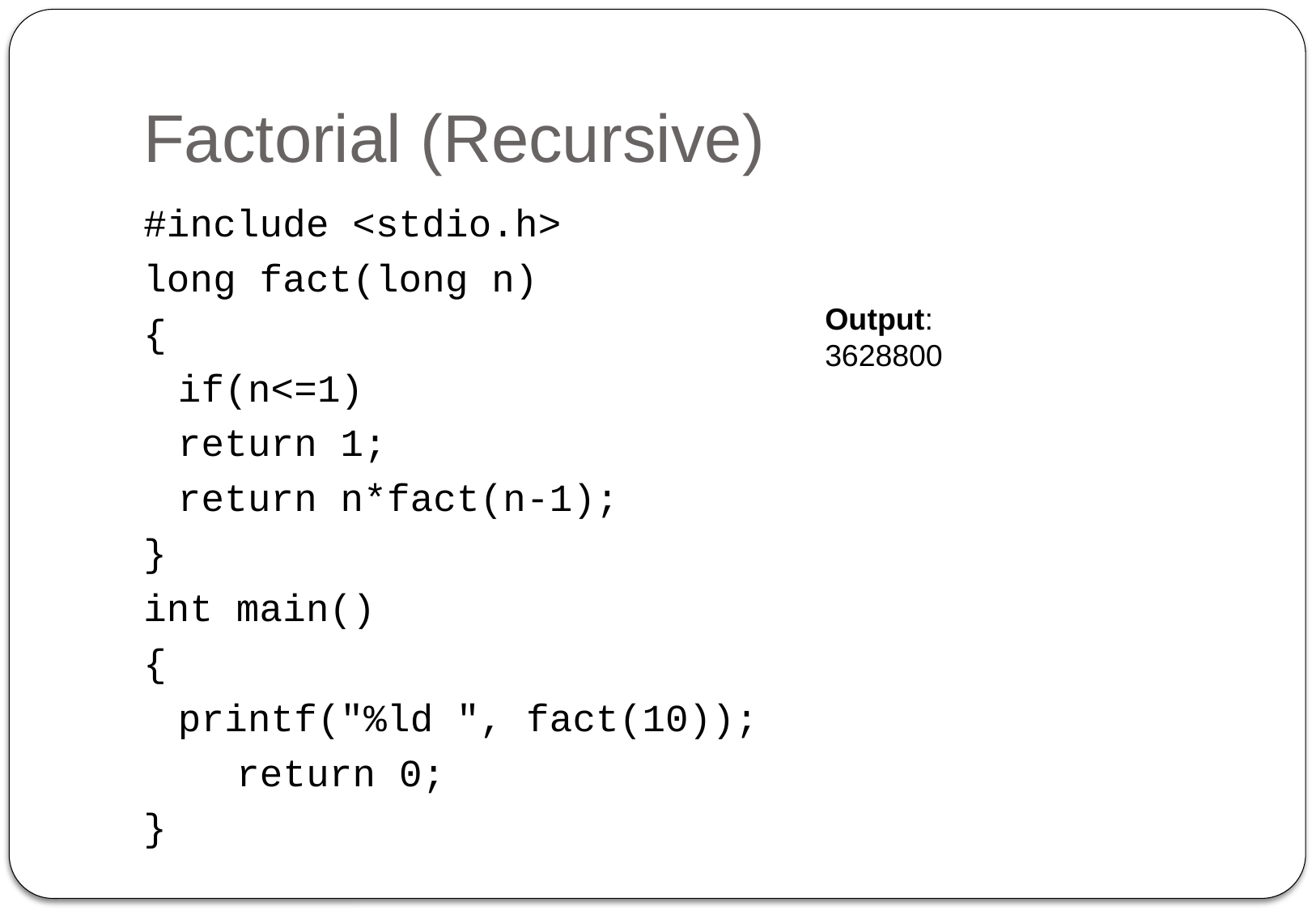

# Factorial (Recursive)
#include <stdio.h>
long fact(long n)
{
	if(n<=1)
		return 1;
	return n*fact(n-1);
}
int main()
{
	printf("%ld ", fact(10));
    return 0;
}

Output:
3628800